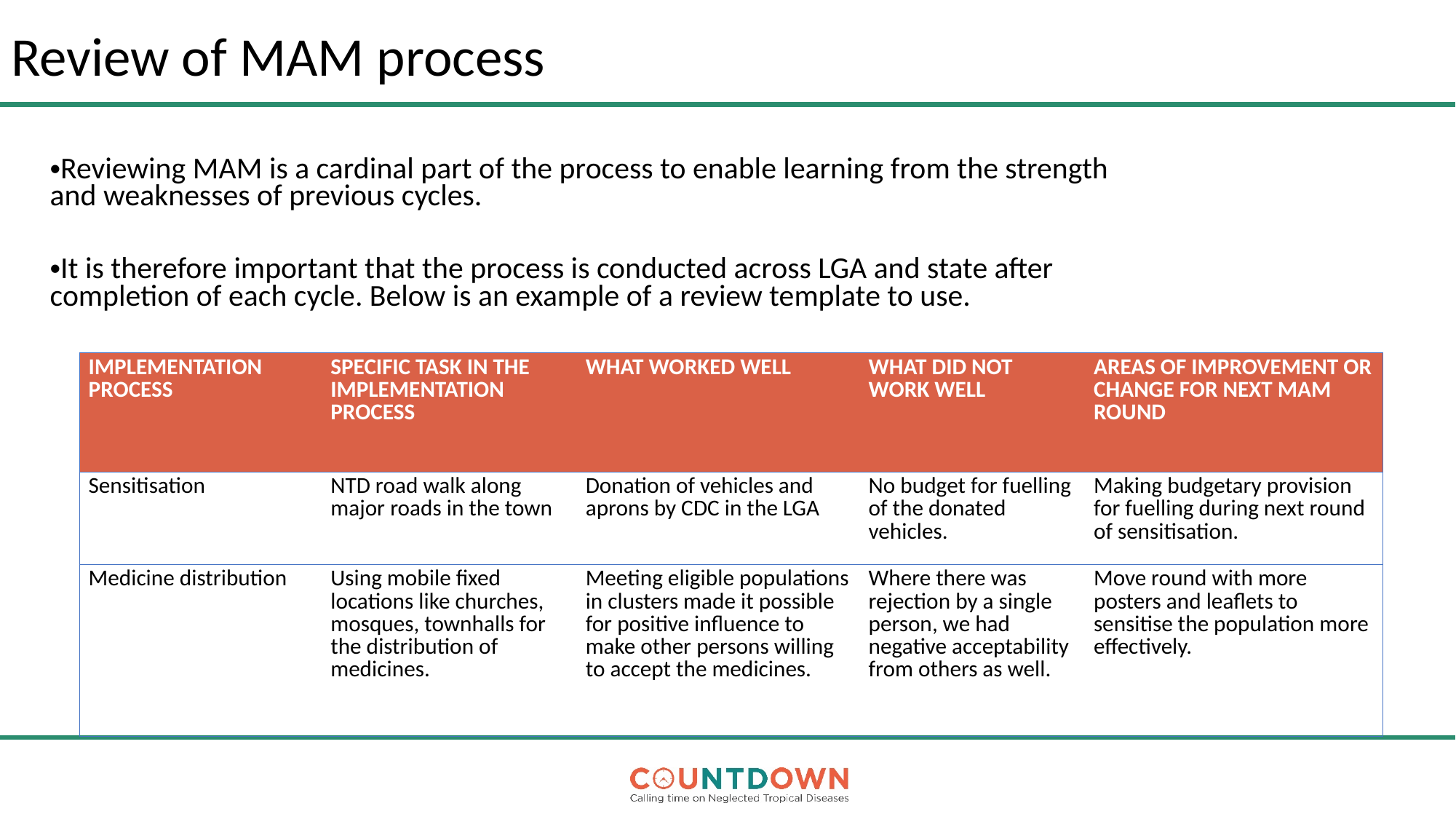

# Review of MAM process
Reviewing MAM is a cardinal part of the process to enable learning from the strength and weaknesses of previous cycles.

It is therefore important that the process is conducted across LGA and state after completion of each cycle. Below is an example of a review template to use.
| IMPLEMENTATION PROCESS | SPECIFIC TASK IN THE IMPLEMENTATION PROCESS | WHAT WORKED WELL | WHAT DID NOT WORK WELL | AREAS OF IMPROVEMENT OR CHANGE FOR NEXT MAM ROUND |
| --- | --- | --- | --- | --- |
| Sensitisation | NTD road walk along major roads in the town | Donation of vehicles and aprons by CDC in the LGA | No budget for fuelling of the donated vehicles. | Making budgetary provision for fuelling during next round of sensitisation. |
| Medicine distribution | Using mobile fixed locations like churches, mosques, townhalls for the distribution of medicines. | Meeting eligible populations in clusters made it possible for positive influence to make other persons willing to accept the medicines. | Where there was rejection by a single person, we had negative acceptability from others as well. | Move round with more posters and leaflets to sensitise the population more effectively. |